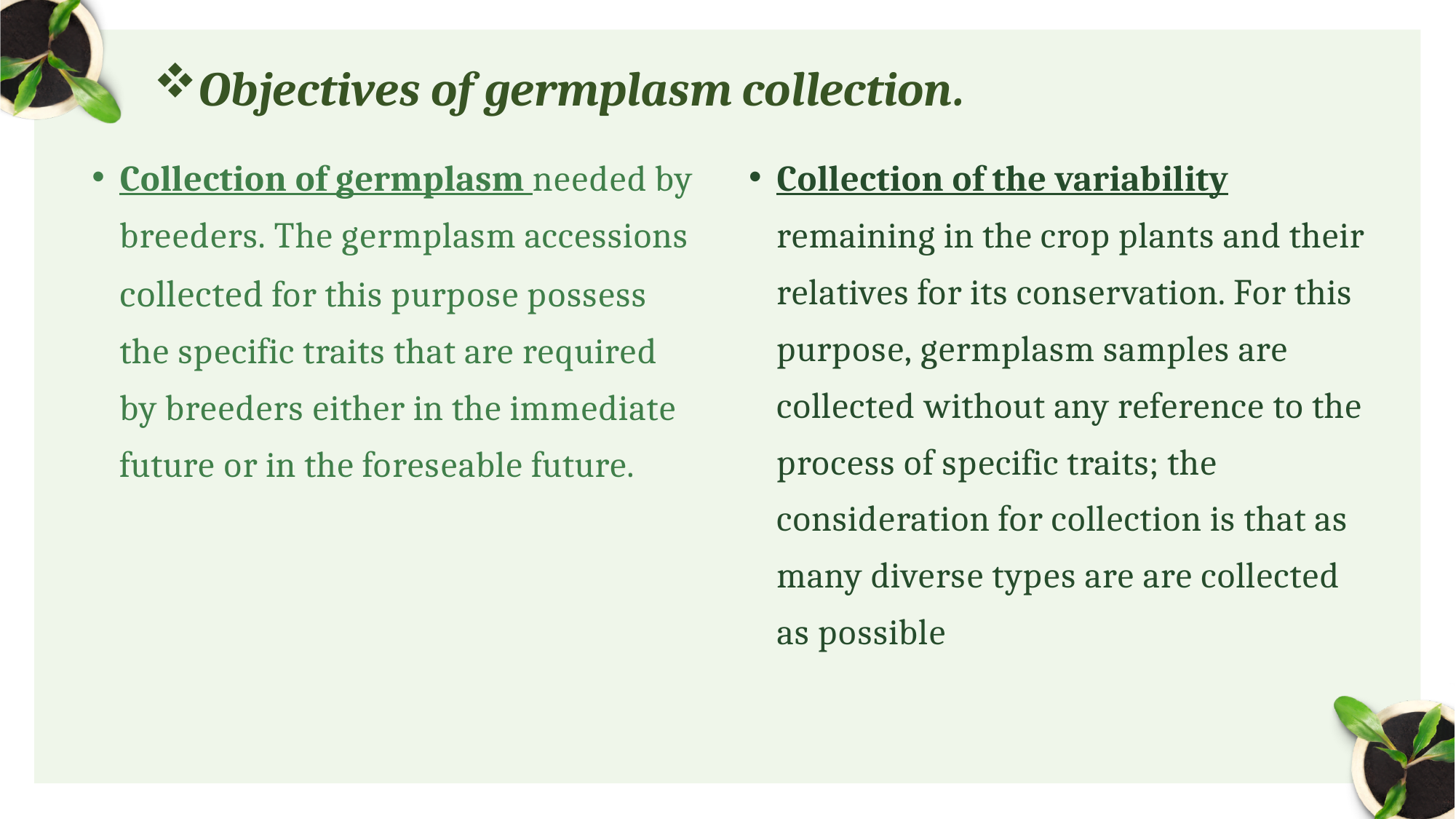

# Objectives of germplasm collection.
Collection of germplasm needed by breeders. The germplasm accessions collected for this purpose possess the specific traits that are required by breeders either in the immediate future or in the foreseable future.
Collection of the variability remaining in the crop plants and their relatives for its conservation. For this purpose, germplasm samples are collected without any reference to the process of specific traits; the consideration for collection is that as many diverse types are are collected as possible